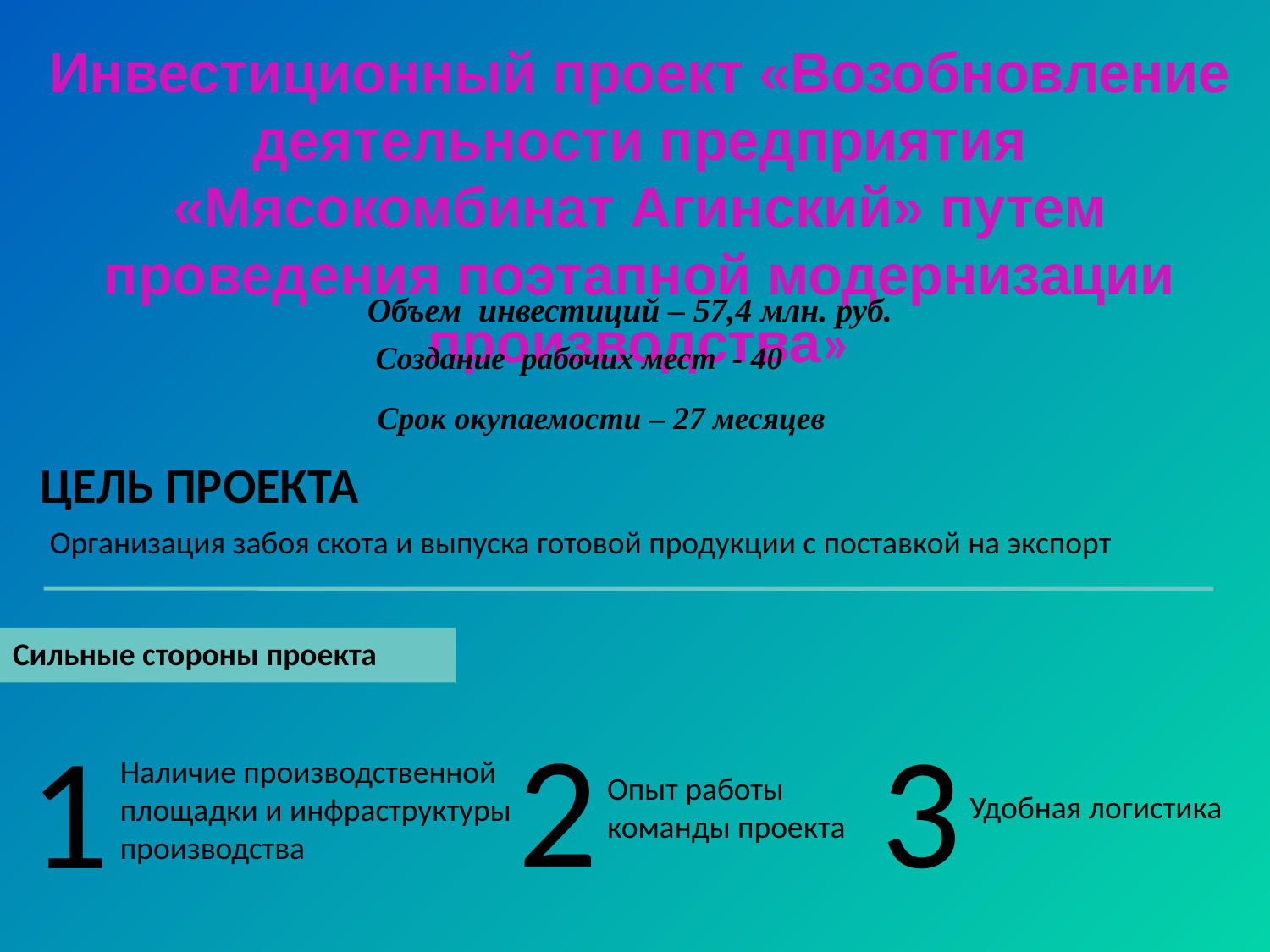

Инвестиционный проект «Возобновление деятельности предприятия «Мясокомбинат Агинский» путем проведения поэтапной модернизации производства»
Объем  инвестиций – 57,4 млн. руб.
 Создание  рабочих мест  - 40
Срок окупаемости – 27 месяцев
ЦЕЛЬ ПРОЕКТА
Организация забоя скота и выпуска готовой продукции с поставкой на экспорт
Сильные стороны проекта
2
3
1
Наличие производственной
площадки и инфраструктуры
производства
Опыт работы
команды проекта
Удобная логистика